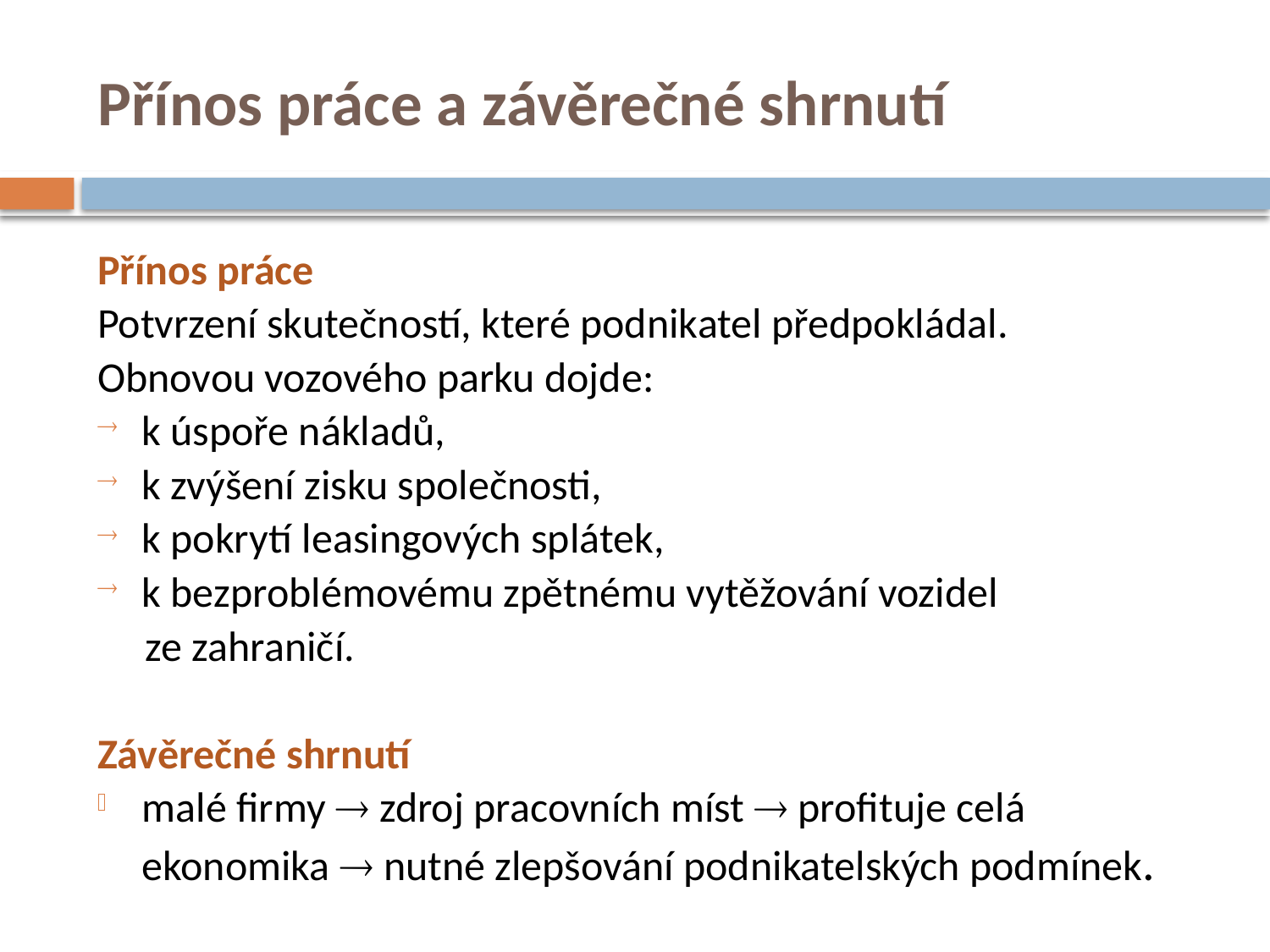

# Přínos práce a závěrečné shrnutí
Přínos práce
Potvrzení skutečností, které podnikatel předpokládal.
Obnovou vozového parku dojde:
k úspoře nákladů,
k zvýšení zisku společnosti,
k pokrytí leasingových splátek,
k bezproblémovému zpětnému vytěžování vozidel
     ze zahraničí.

Závěrečné shrnutí
malé firmy → zdroj pracovních míst → profituje celá ekonomika → nutné zlepšování podnikatelských podmínek.